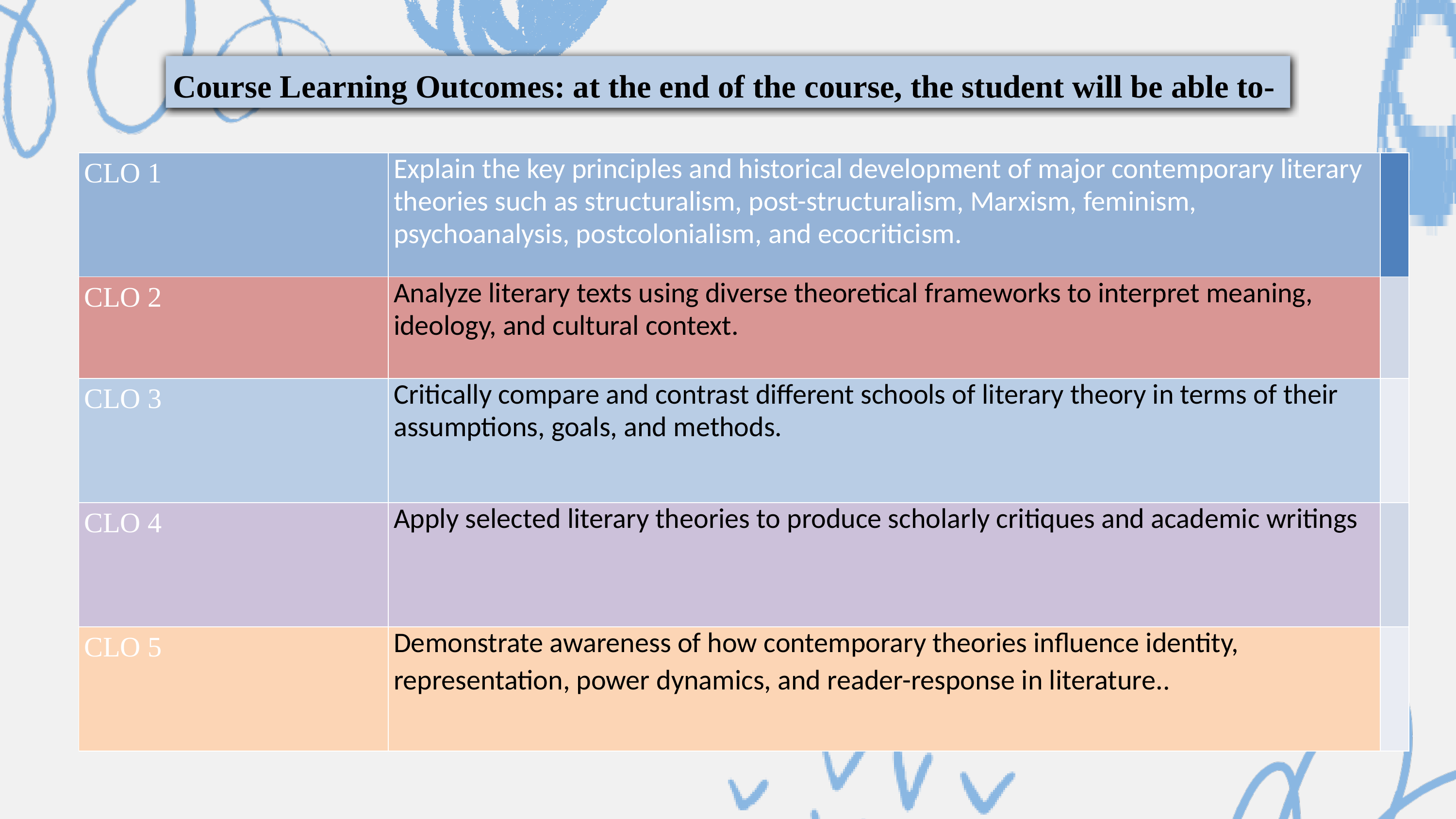

Course Learning Outcomes: at the end of the course, the student will be able to-
| CLO 1 | Explain the key principles and historical development of major contemporary literary theories such as structuralism, post-structuralism, Marxism, feminism, psychoanalysis, postcolonialism, and ecocriticism. |  |
| --- | --- | --- |
| CLO 2 | Analyze literary texts using diverse theoretical frameworks to interpret meaning, ideology, and cultural context. |  |
| CLO 3 | Critically compare and contrast different schools of literary theory in terms of their assumptions, goals, and methods. |  |
| CLO 4 | Apply selected literary theories to produce scholarly critiques and academic writings |  |
| CLO 5 | Demonstrate awareness of how contemporary theories influence identity, representation, power dynamics, and reader-response in literature.. |  |